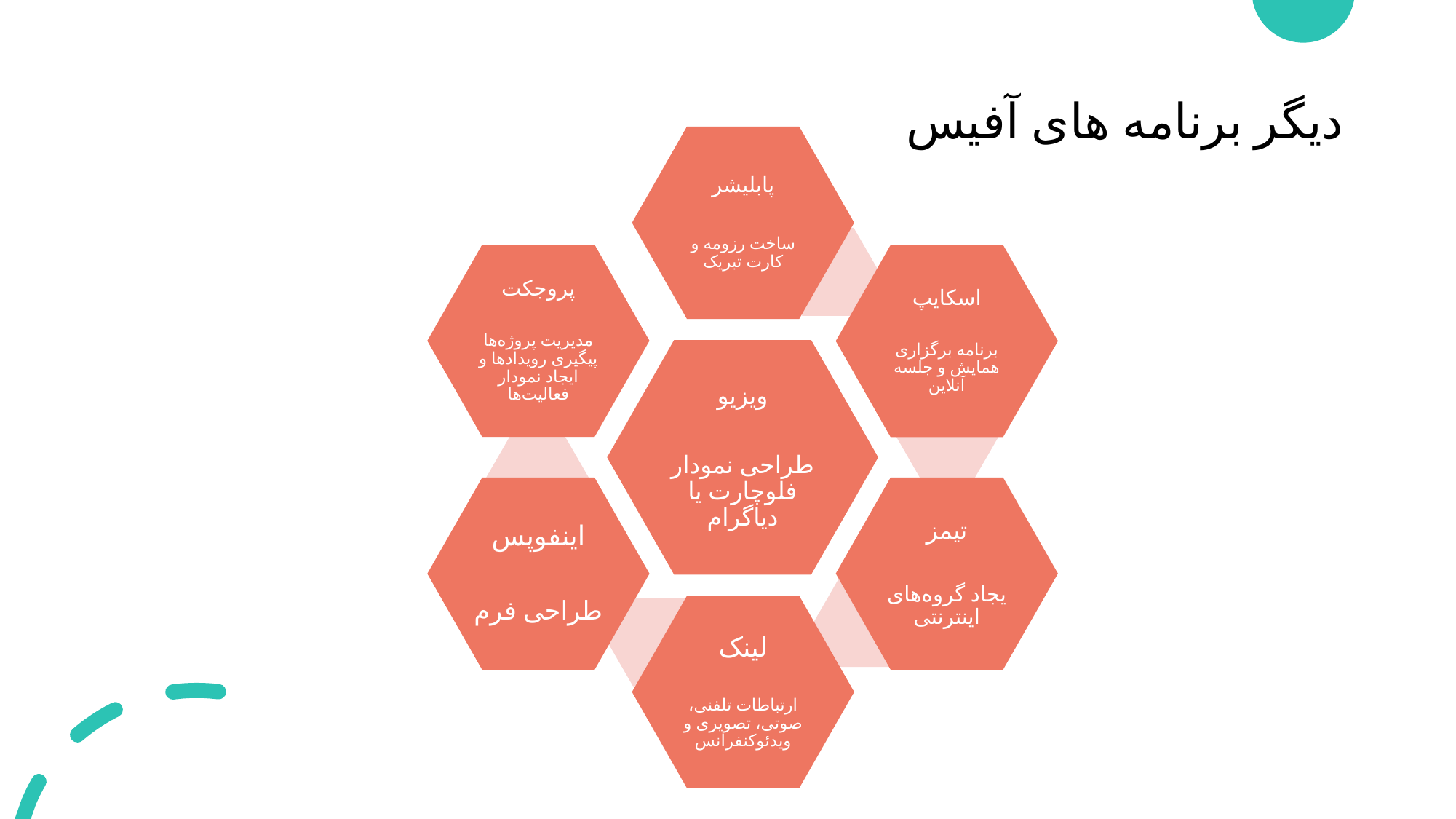

# دیگر برنامه های آفیس
ویزیو

طراحی نمودار فلوچارت یا دیاگرام
پابلیشر

ساخت رزومه و کارت تبریک
اسکایپ

برنامه برگزاری همایش و جلسه آنلاین
تیمز

یجاد گروه‌های اینترنتی
لینک

ارتباطات تلفنی، صوتی، تصویری و ویدئوکنفرانس
اینفوپس

طراحی فرم
پروجکت

مدیریت پروژه‌ها پیگیری رویدادها و ایجاد نمودار فعالیت‌ها